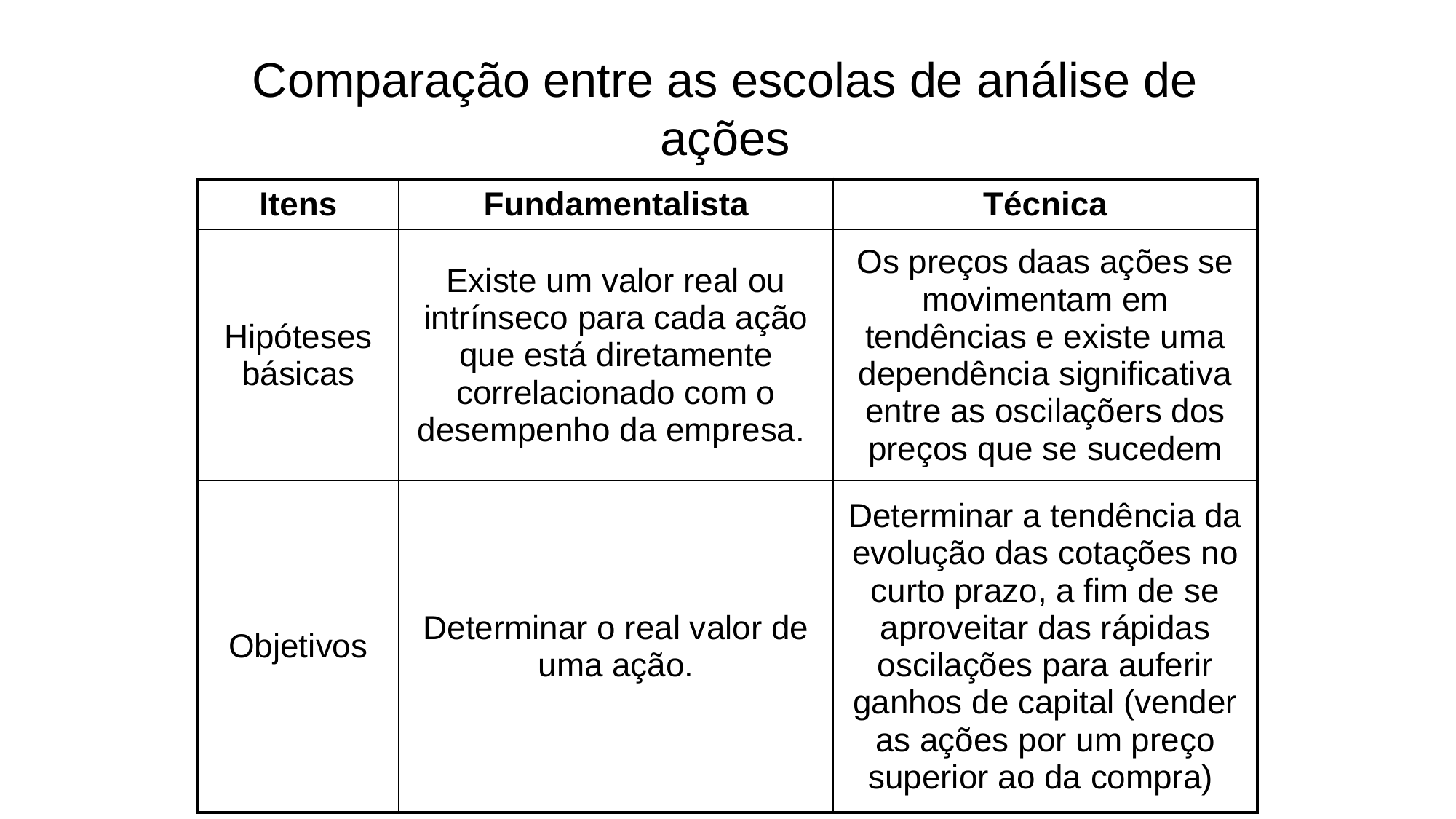

Comparação entre as escolas de análise de ações
| Itens | Fundamentalista | Técnica |
| --- | --- | --- |
| Hipóteses básicas | Existe um valor real ou intrínseco para cada ação que está diretamente correlacionado com o desempenho da empresa. | Os preços daas ações se movimentam em tendências e existe uma dependência significativa entre as oscilaçõers dos preços que se sucedem |
| Objetivos | Determinar o real valor de uma ação. | Determinar a tendência da evolução das cotações no curto prazo, a fim de se aproveitar das rápidas oscilações para auferir ganhos de capital (vender as ações por um preço superior ao da compra) |